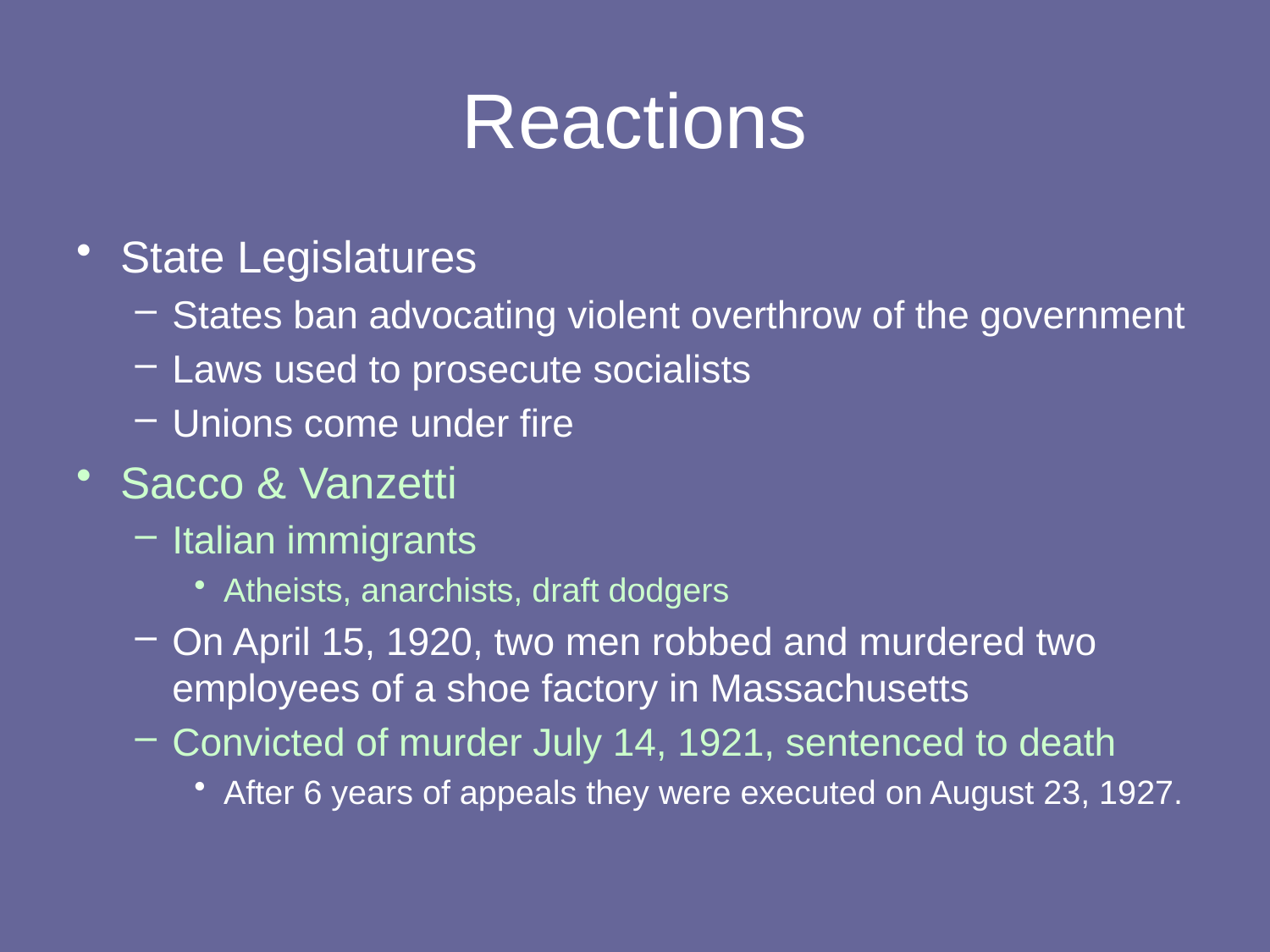

# Reactions
State Legislatures
States ban advocating violent overthrow of the government
Laws used to prosecute socialists
Unions come under fire
Sacco & Vanzetti
Italian immigrants
Atheists, anarchists, draft dodgers
On April 15, 1920, two men robbed and murdered two employees of a shoe factory in Massachusetts
Convicted of murder July 14, 1921, sentenced to death
After 6 years of appeals they were executed on August 23, 1927.